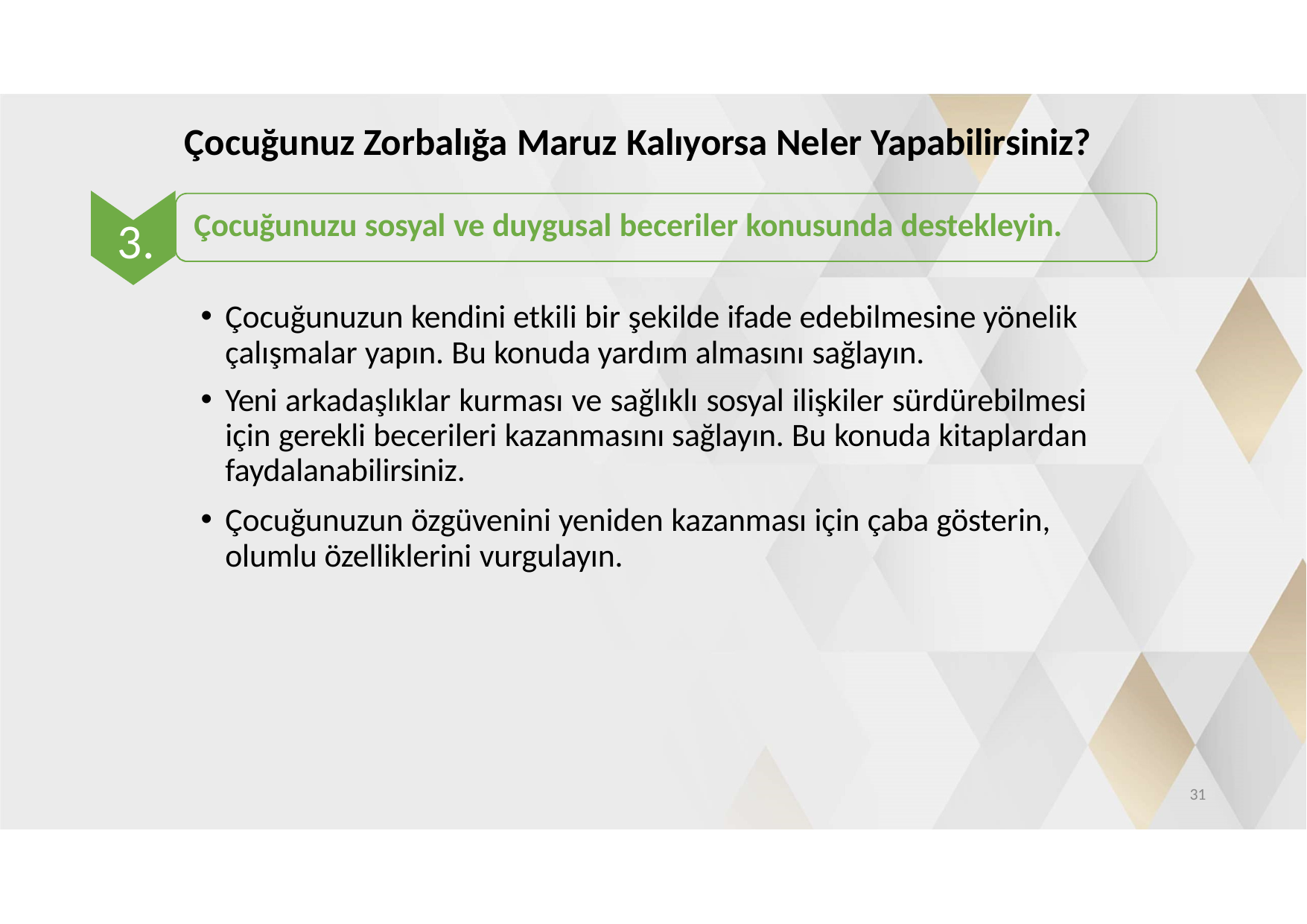

# Çocuğunuz Zorbalığa Maruz Kalıyorsa Neler Yapabilirsiniz?

Çocuğunuzu sosyal ve duygusal beceriler konusunda destekleyin.
3.
Çocuğunuzun kendini etkili bir şekilde ifade edebilmesine yönelik  çalışmalar yapın. Bu konuda yardım almasını sağlayın.
Yeni arkadaşlıklar kurması ve sağlıklı sosyal ilişkiler sürdürebilmesi  için gerekli becerileri kazanmasını sağlayın. Bu konuda kitaplardan  faydalanabilirsiniz.
Çocuğunuzun özgüvenini yeniden kazanması için çaba gösterin,  olumlu özelliklerini vurgulayın.
31